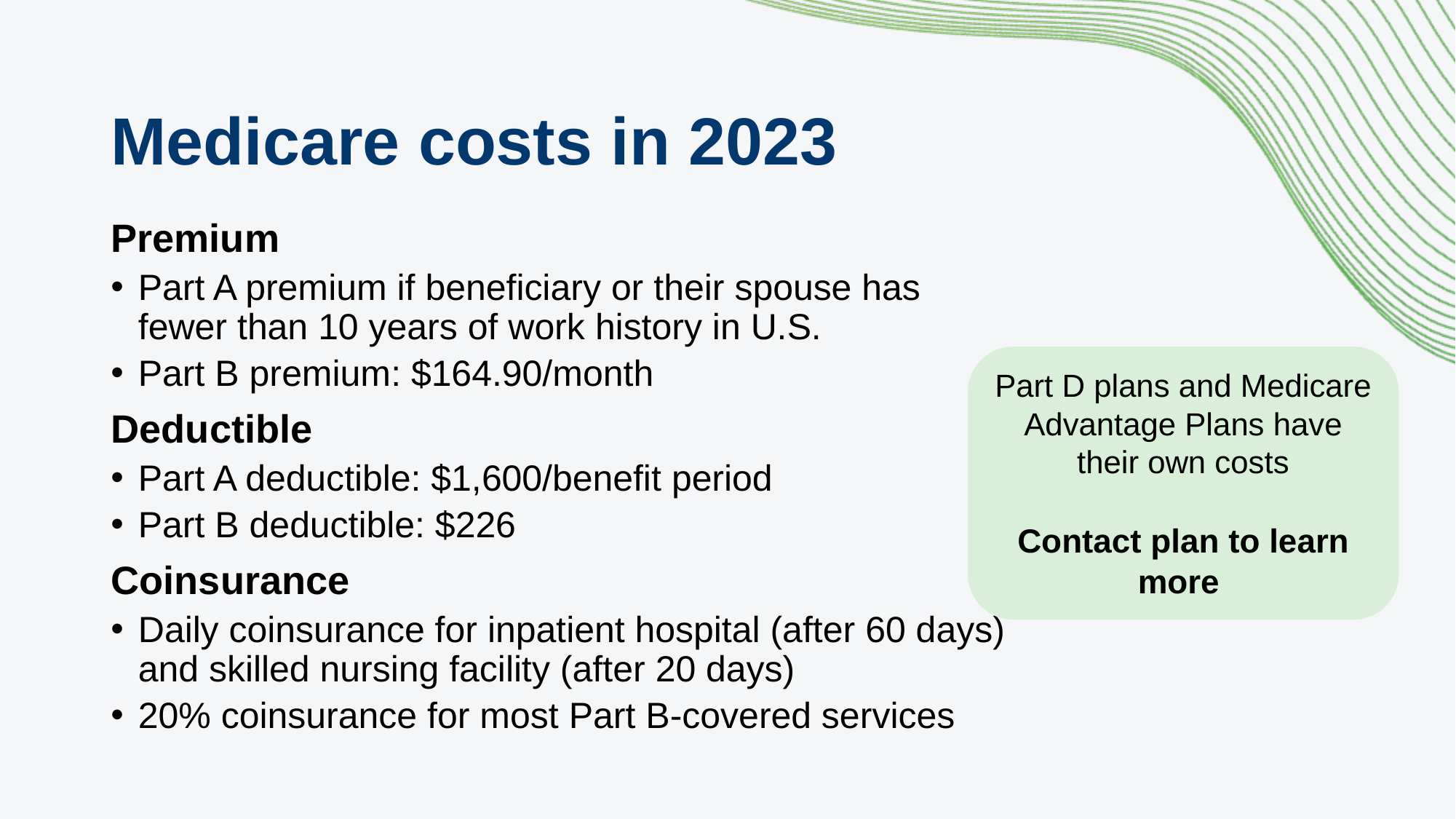

# Medicare costs in 2023
Premium
Part A premium if beneficiary or their spouse has fewer than 10 years of work history in U.S.
Part B premium: $164.90/month
Deductible
Part A deductible: $1,600/benefit period
Part B deductible: $226
Coinsurance
Daily coinsurance for inpatient hospital (after 60 days) and skilled nursing facility (after 20 days)
20% coinsurance for most Part B-covered services
Part D plans and Medicare Advantage Plans have their own costs

Contact plan to learn more